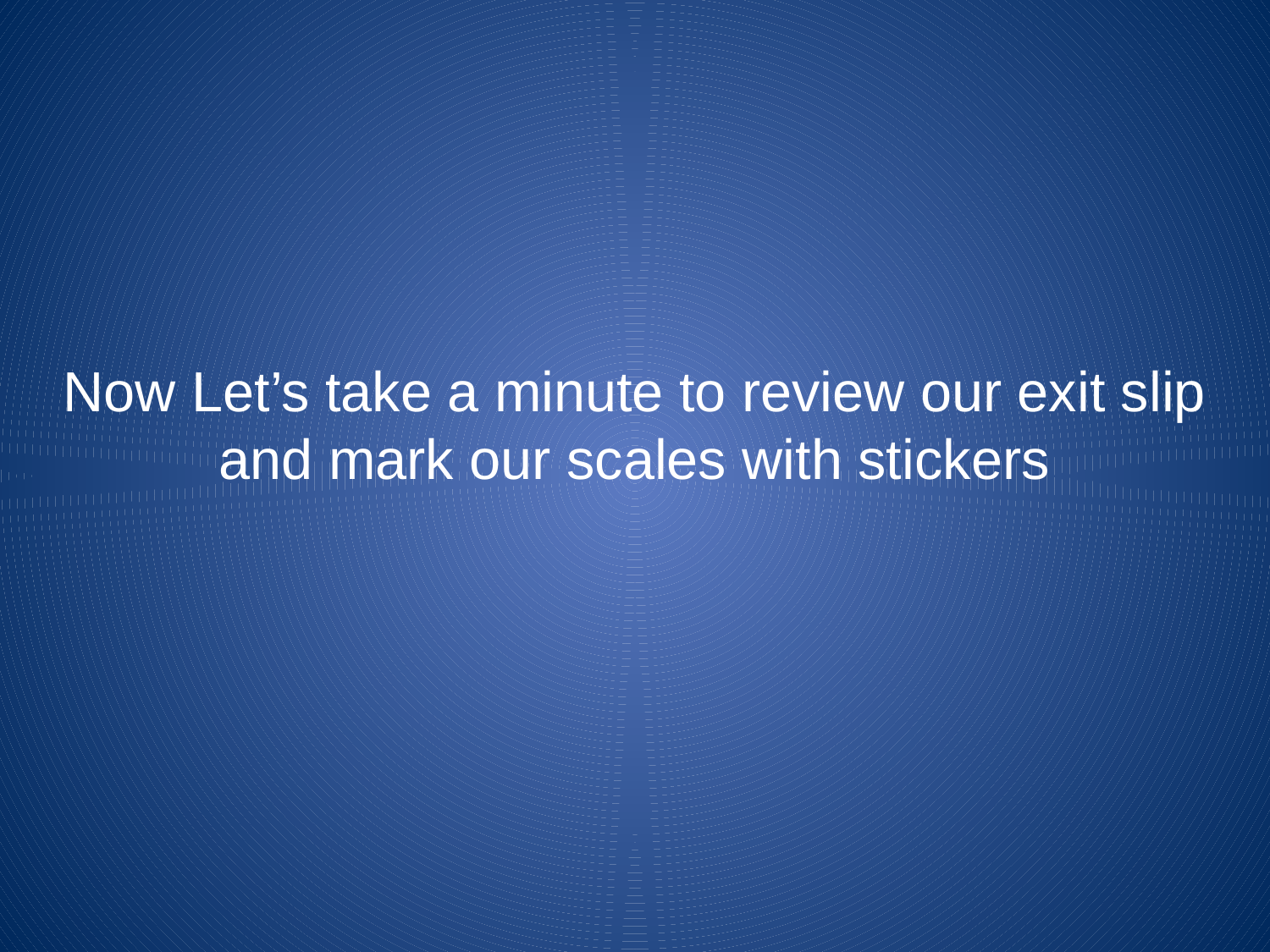

Now Let’s take a minute to review our exit slip and mark our scales with stickers